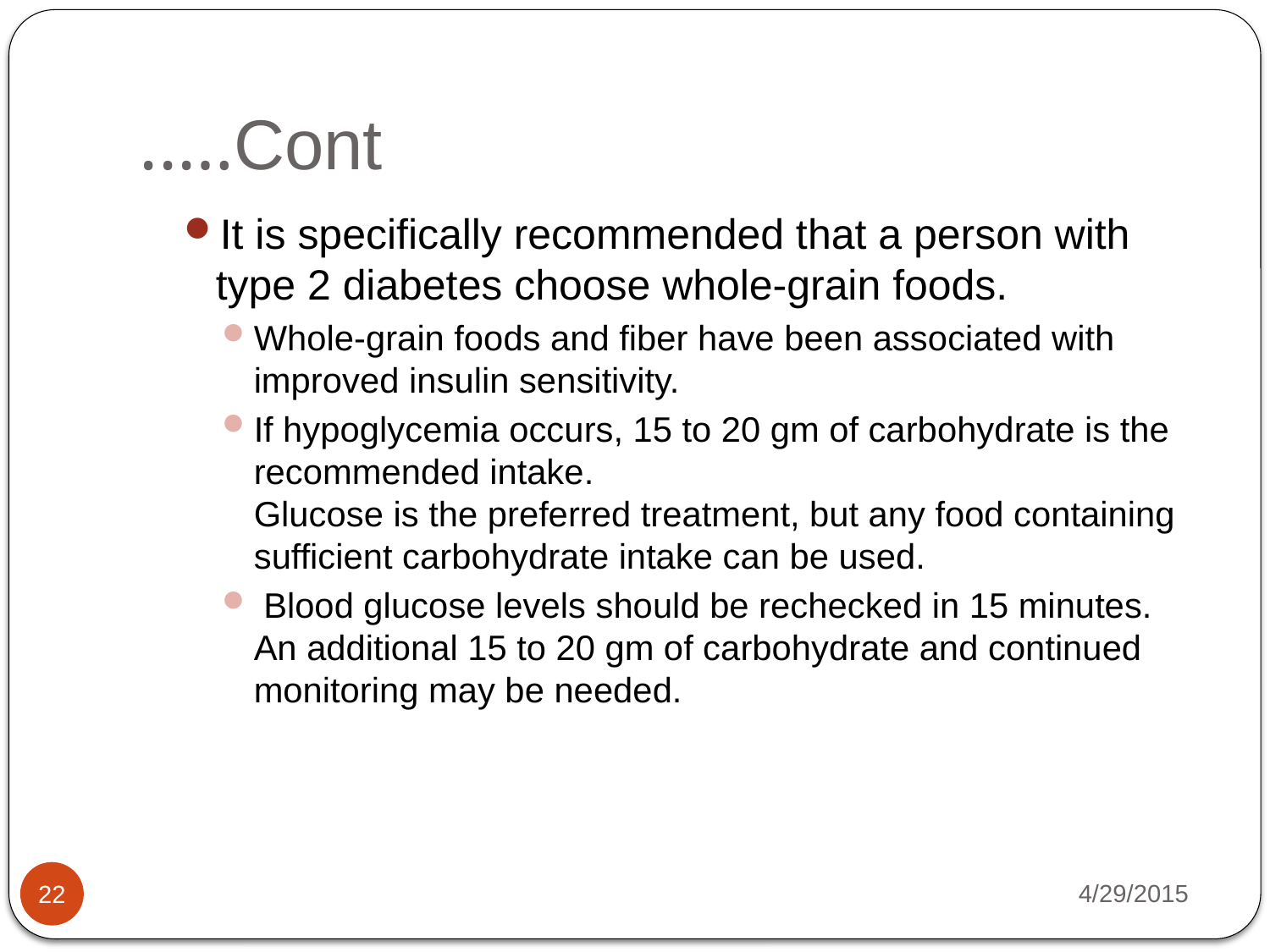

# Cont…..
It is specifically recommended that a person with type 2 diabetes choose whole-grain foods.
Whole-grain foods and fiber have been associated with improved insulin sensitivity.
If hypoglycemia occurs, 15 to 20 gm of carbohydrate is the recommended intake.
Glucose is the preferred treatment, but any food containing sufficient carbohydrate intake can be used.
 Blood glucose levels should be rechecked in 15 minutes. An additional 15 to 20 gm of carbohydrate and continued monitoring may be needed.

4/29/2015
22